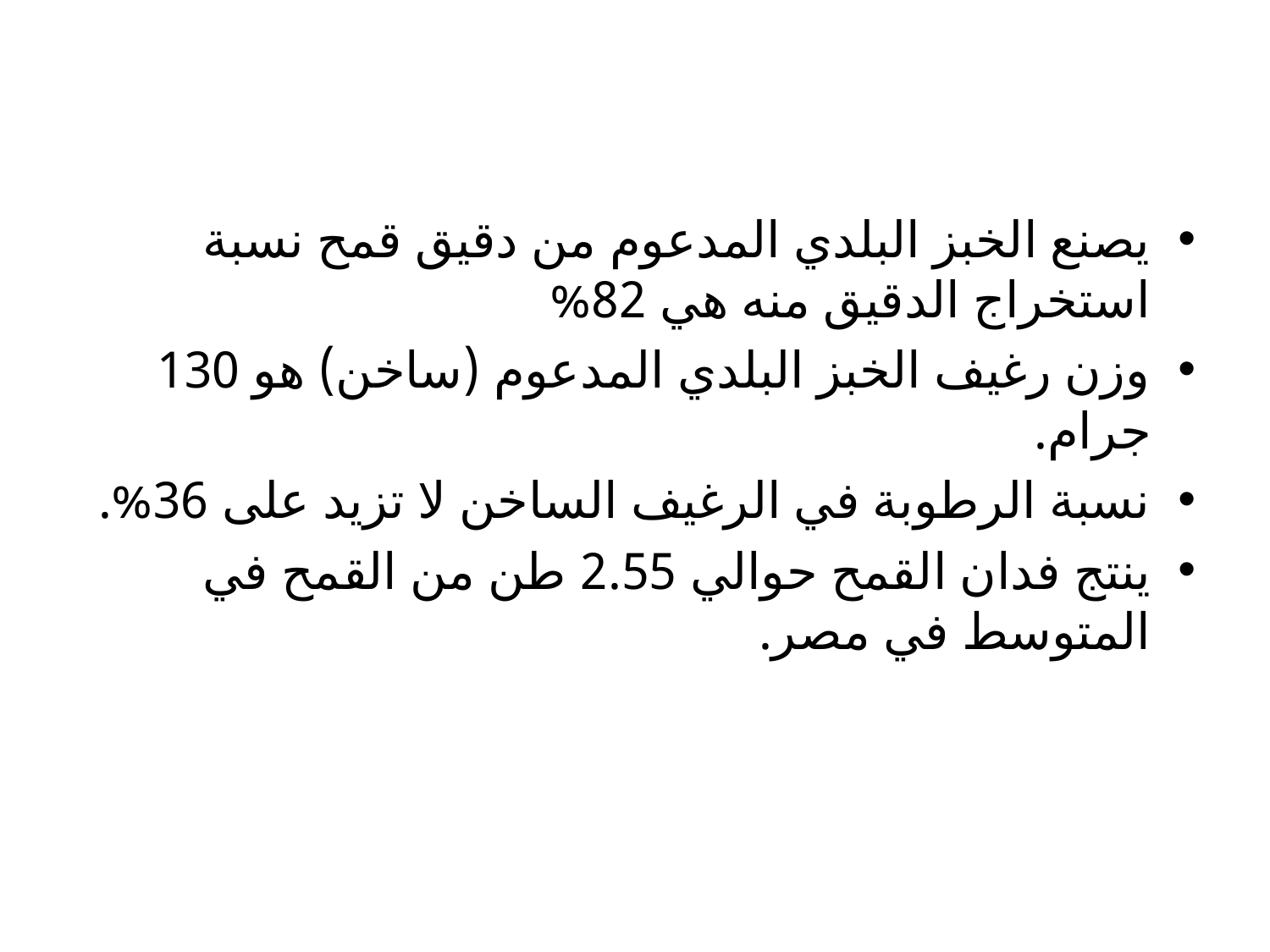

يصنع الخبز البلدي المدعوم من دقيق قمح نسبة استخراج الدقيق منه هي 82%
وزن رغيف الخبز البلدي المدعوم (ساخن) هو 130 جرام.
نسبة الرطوبة في الرغيف الساخن لا تزيد على 36%.
ينتج فدان القمح حوالي 2.55 طن من القمح في المتوسط في مصر.